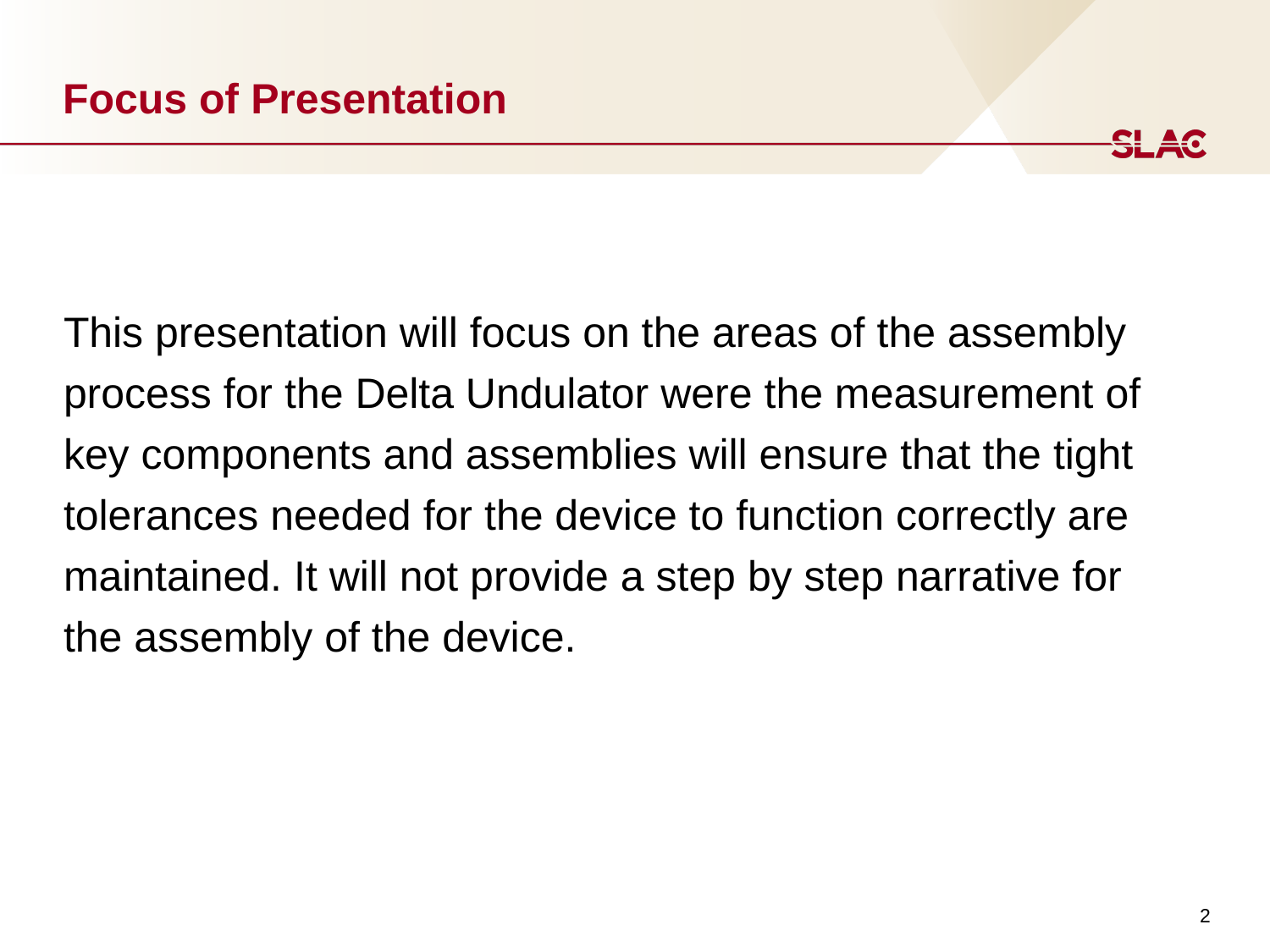

# Focus of Presentation

This presentation will focus on the areas of the assembly process for the Delta Undulator were the measurement of key components and assemblies will ensure that the tight tolerances needed for the device to function correctly are maintained. It will not provide a step by step narrative for the assembly of the device.
2